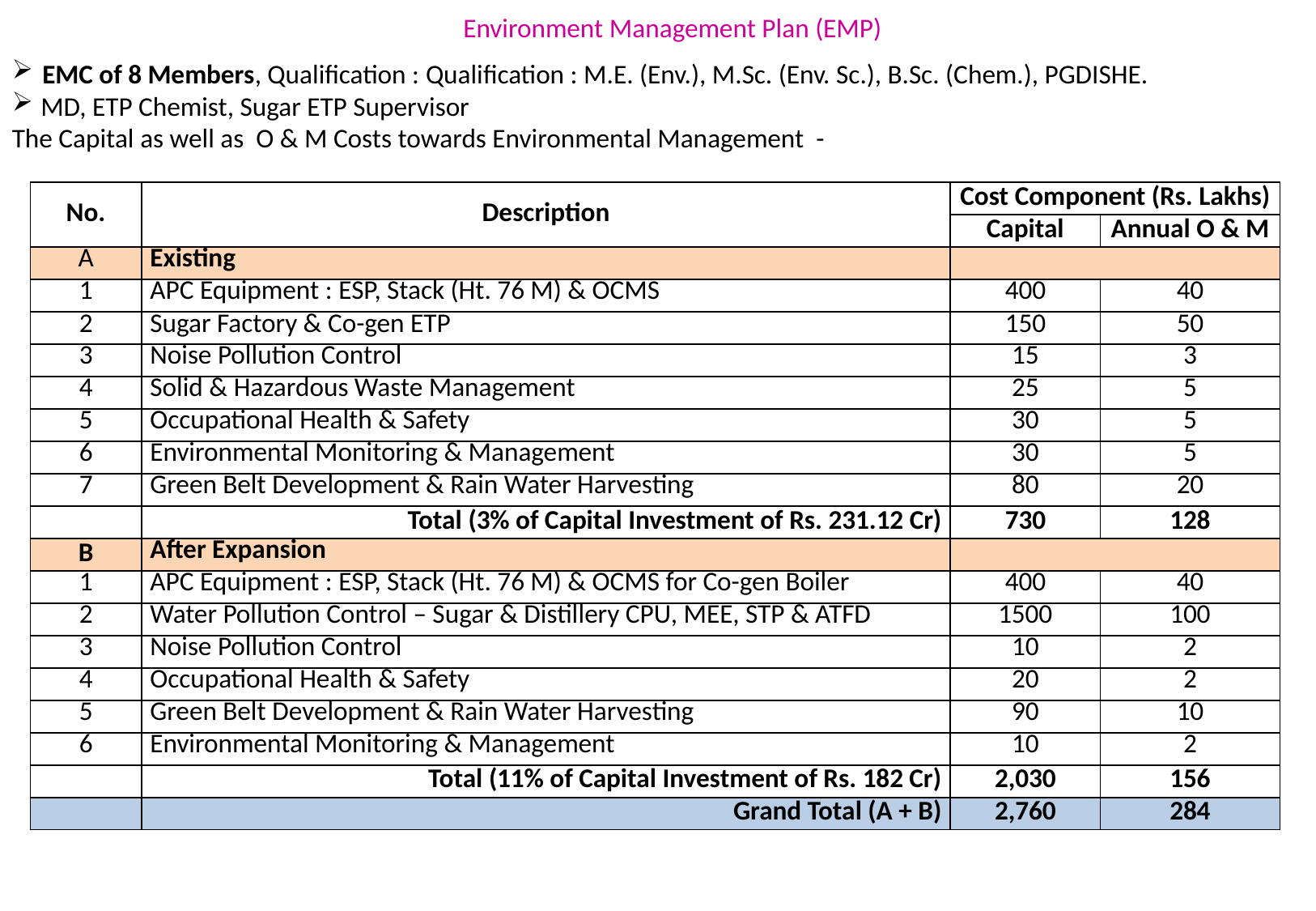

Environment Management Plan (EMP)
EMC of 8 Members, Qualification : Qualification : M.E. (Env.), M.Sc. (Env. Sc.), B.Sc. (Chem.), PGDISHE.
 MD, ETP Chemist, Sugar ETP Supervisor
The Capital as well as  O & M Costs towards Environmental Management  -
| No. | Description | Cost Component (Rs. Lakhs) |  |
| --- | --- | --- | --- |
|  |  | Capital | Annual O & M |
| A | Existing |  |  |
| 1 | APC Equipment : ESP, Stack (Ht. 76 M) & OCMS | 400 | 40 |
| 2 | Sugar Factory & Co-gen ETP | 150 | 50 |
| 3 | Noise Pollution Control | 15 | 3 |
| 4 | Solid & Hazardous Waste Management | 25 | 5 |
| 5 | Occupational Health & Safety | 30 | 5 |
| 6 | Environmental Monitoring & Management | 30 | 5 |
| 7 | Green Belt Development & Rain Water Harvesting | 80 | 20 |
|  | Total (3% of Capital Investment of Rs. 231.12 Cr) | 730 | 128 |
| B | After Expansion |  |  |
| 1 | APC Equipment : ESP, Stack (Ht. 76 M) & OCMS for Co-gen Boiler | 400 | 40 |
| 2 | Water Pollution Control – Sugar & Distillery CPU, MEE, STP & ATFD | 1500 | 100 |
| 3 | Noise Pollution Control | 10 | 2 |
| 4 | Occupational Health & Safety | 20 | 2 |
| 5 | Green Belt Development & Rain Water Harvesting | 90 | 10 |
| 6 | Environmental Monitoring & Management | 10 | 2 |
|  | Total (11% of Capital Investment of Rs. 182 Cr) | 2,030 | 156 |
|  | Grand Total (A + B) | 2,760 | 284 |